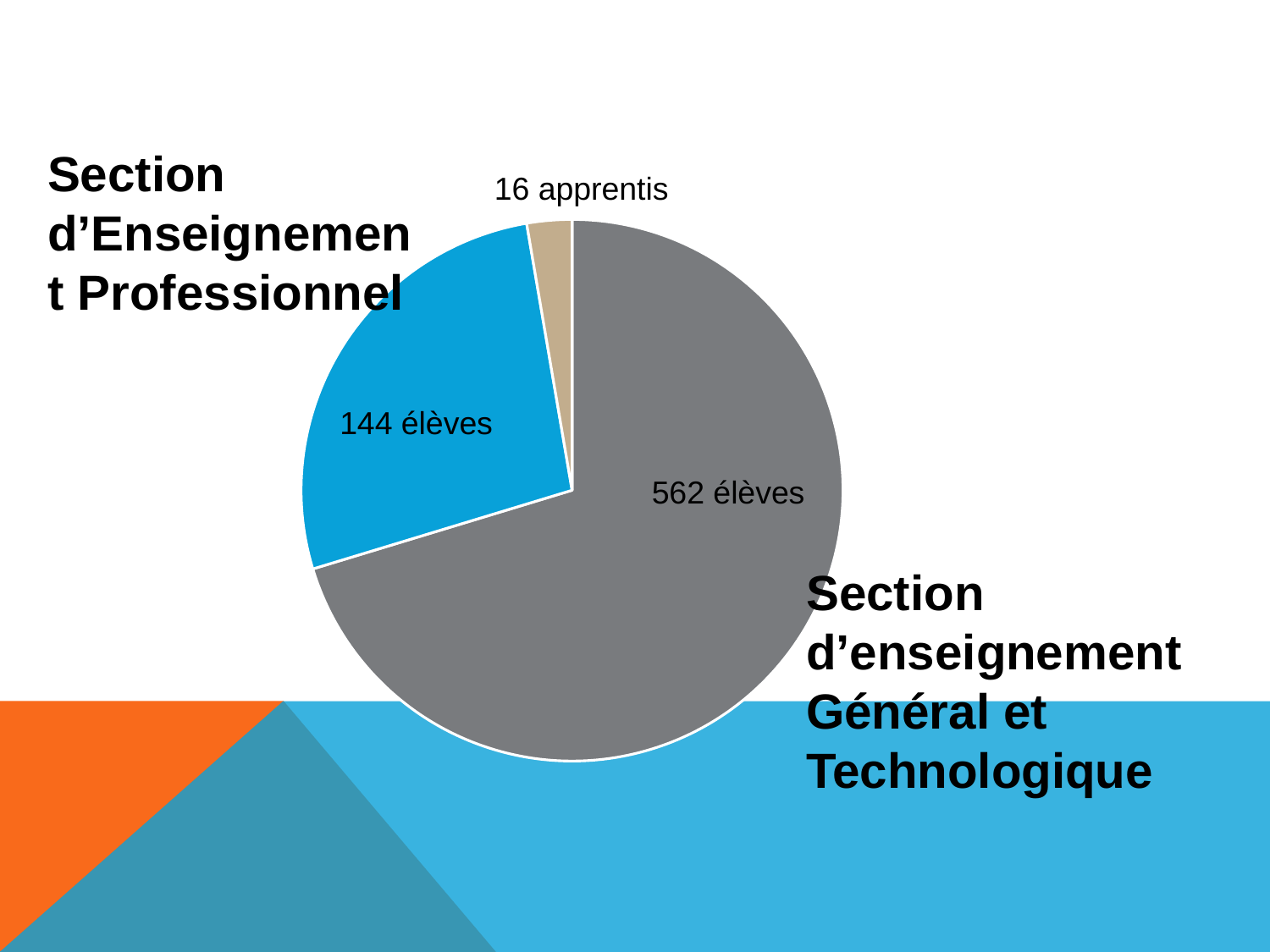

Section d’Enseignement Professionnel
16 apprentis

### Chart

| Category | Elèves |
|---|---|
| SEGT | 760.0 |
| SEP | 292.0 |
| Apprentis | 29.0 |
144 élèves

562 élèves
Section d’enseignement
Général et Technologique